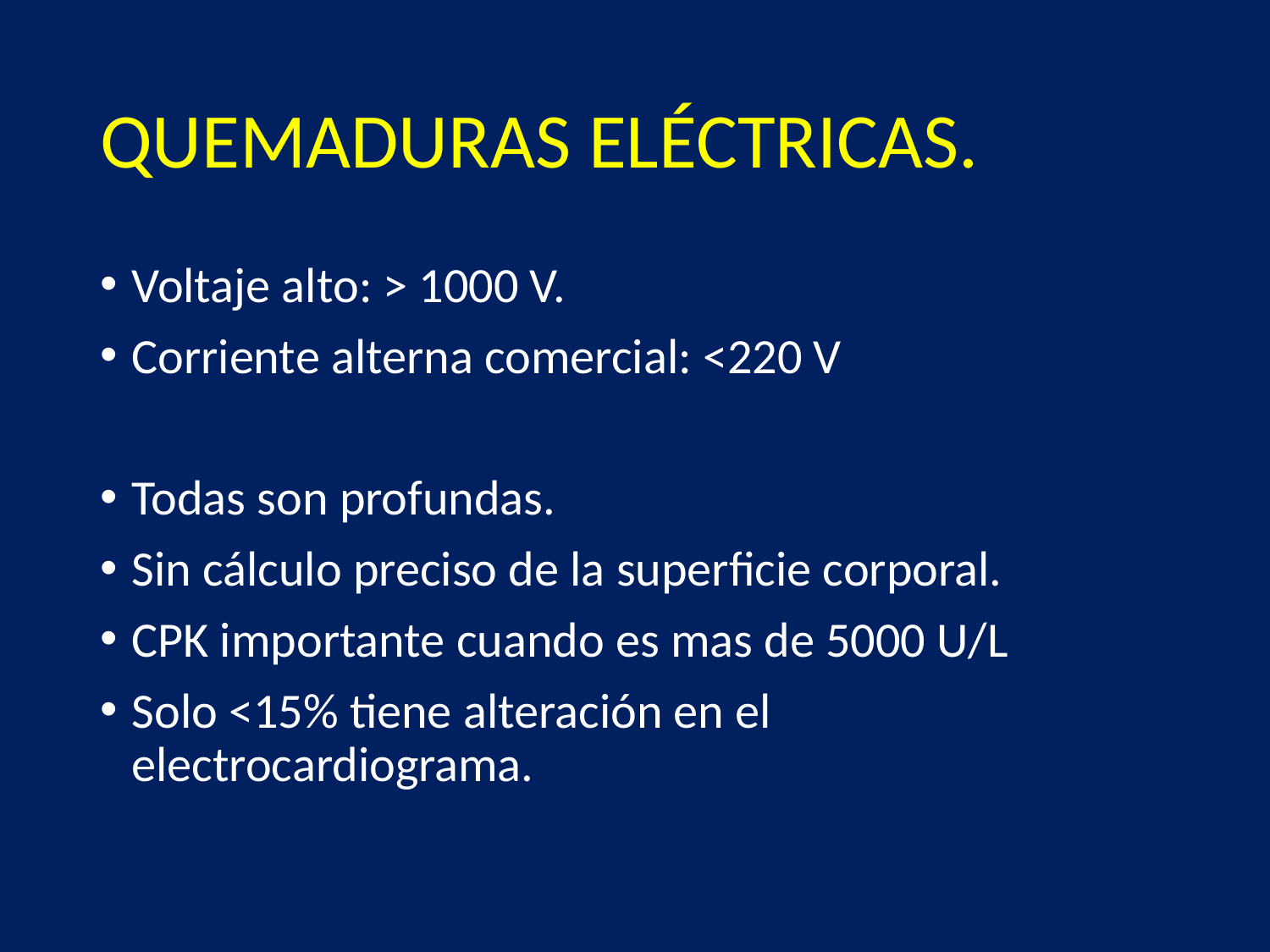

# QUEMADURAS ELÉCTRICAS.
Voltaje alto: > 1000 V.
Corriente alterna comercial: <220 V

Todas son profundas.
Sin cálculo preciso de la superficie corporal.
CPK importante cuando es mas de 5000 U/L
Solo <15% tiene alteración en el electrocardiograma.